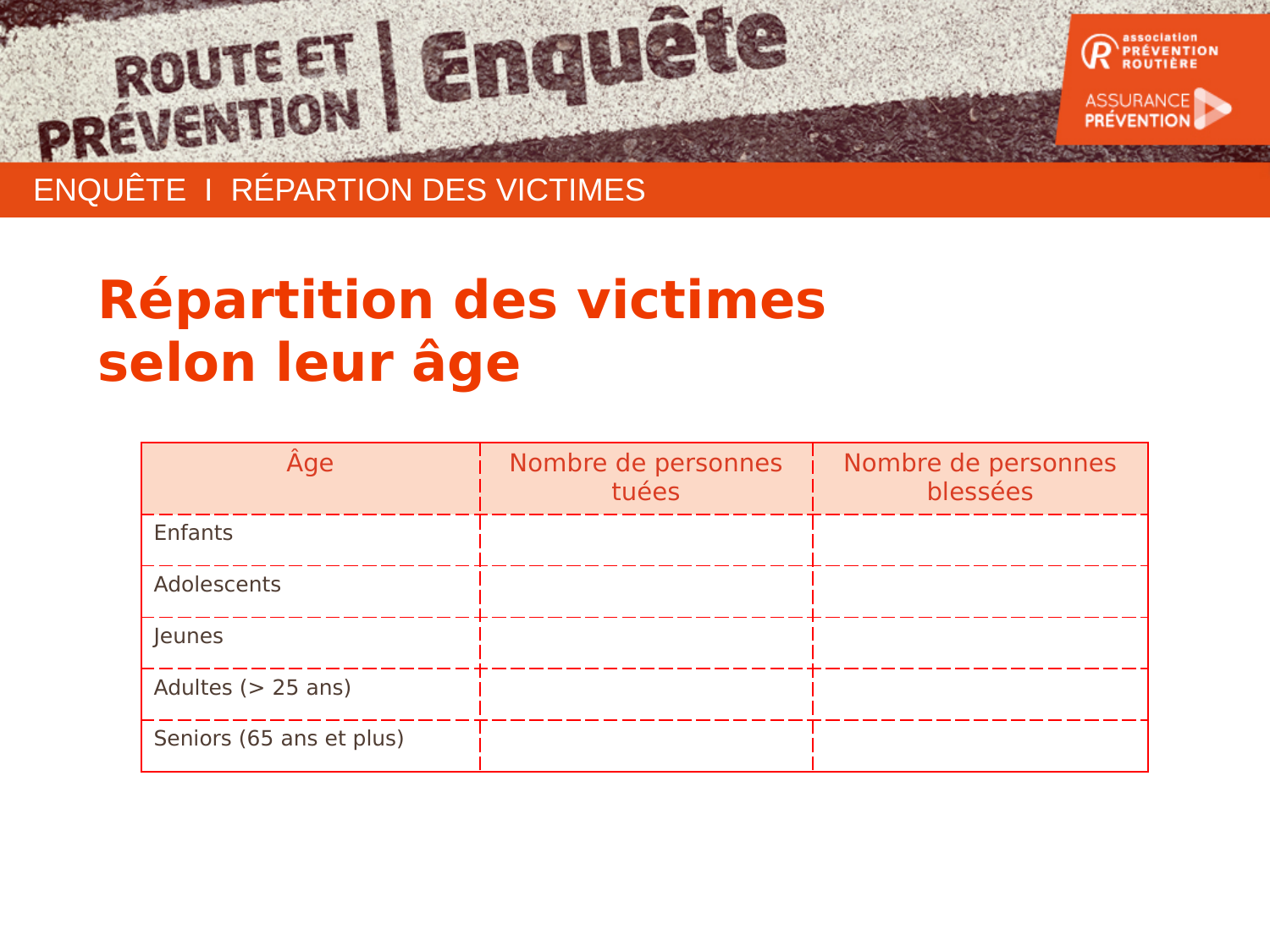

ENQUÊTE  I  RÉPARTION DES VICTIMES
Répartition des victimes
selon leur âge
| Âge | Nombre de personnes tuées | Nombre de personnes blessées |
| --- | --- | --- |
| Enfants |  |  |
| Adolescents |  |  |
| Jeunes |  |  |
| Adultes (> 25 ans) |  |  |
| Seniors (65 ans et plus) |  |  |